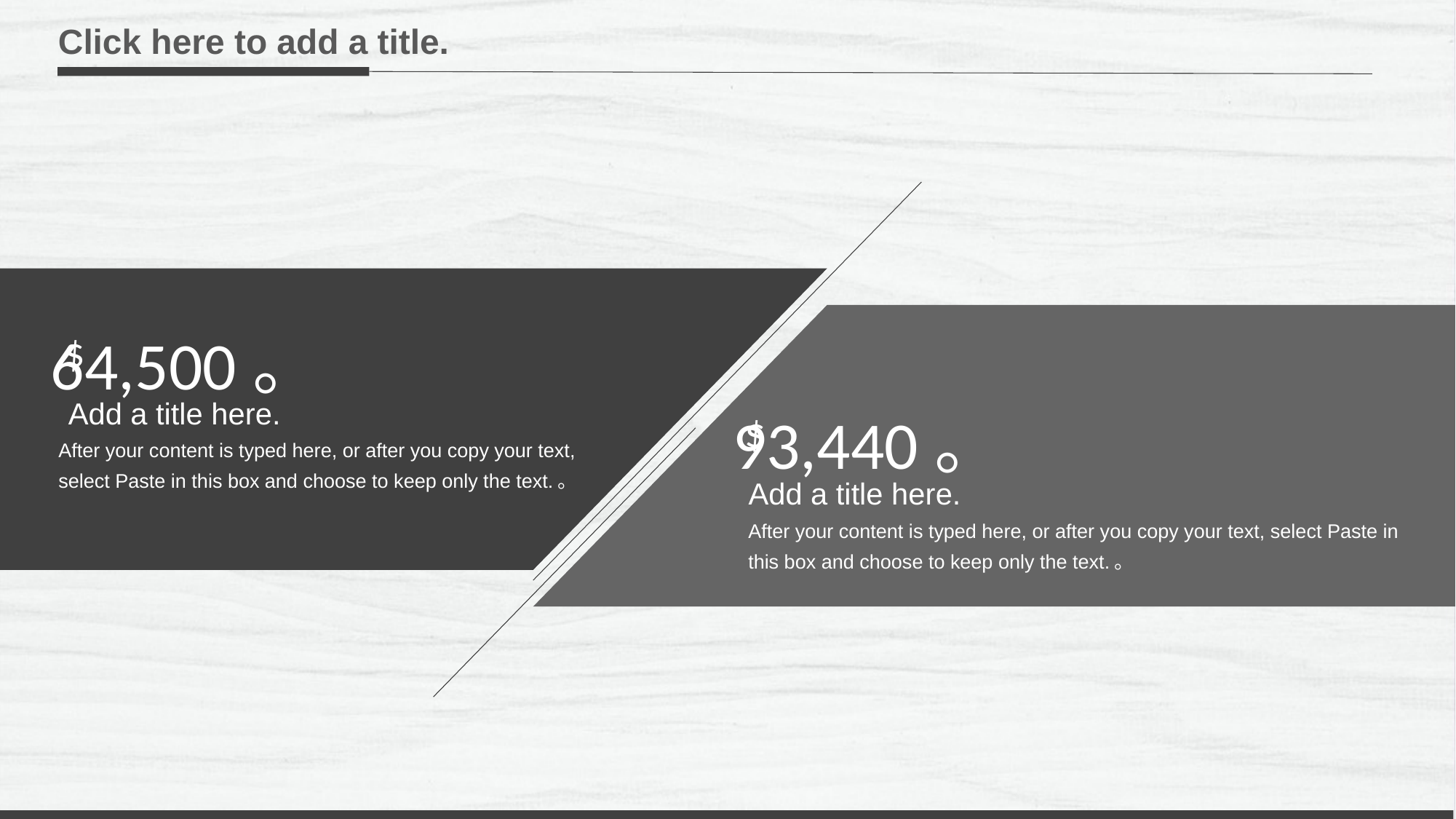

Click here to add a title.

64,500。
$
Add a title here.
93,440。
$
After your content is typed here, or after you copy your text, select Paste in this box and choose to keep only the text.。
Add a title here.
After your content is typed here, or after you copy your text, select Paste in this box and choose to keep only the text.。